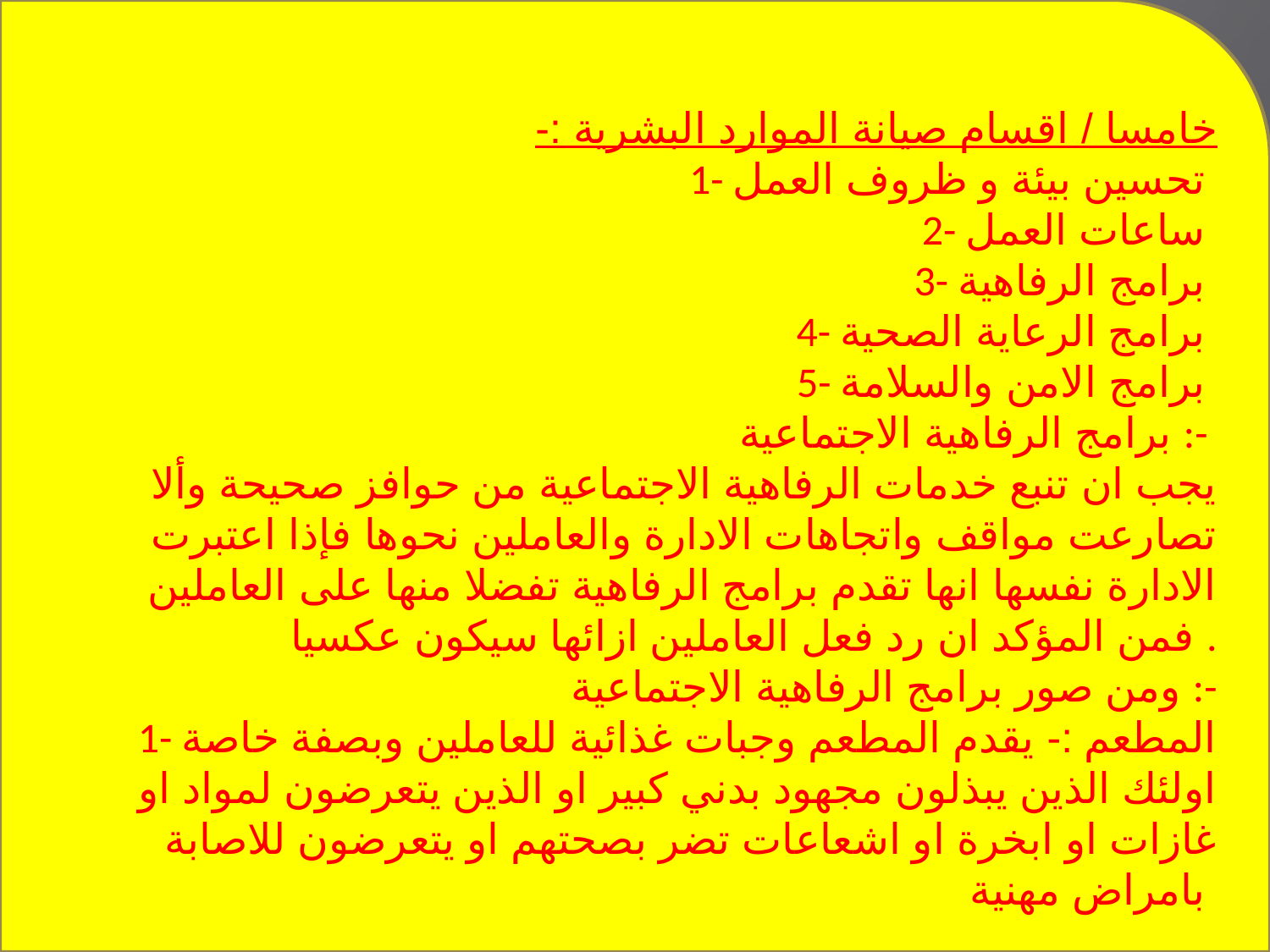

خامسا / اقسام صيانة الموارد البشرية :-
1- تحسين بيئة و ظروف العمل
2- ساعات العمل
3- برامج الرفاهية
4- برامج الرعاية الصحية
5- برامج الامن والسلامة
برامج الرفاهية الاجتماعية :-
يجب ان تنبع خدمات الرفاهية الاجتماعية من حوافز صحيحة وألا تصارعت مواقف واتجاهات الادارة والعاملين نحوها فإذا اعتبرت الادارة نفسها انها تقدم برامج الرفاهية تفضلا منها على العاملين فمن المؤكد ان رد فعل العاملين ازائها سيكون عكسيا .
ومن صور برامج الرفاهية الاجتماعية :-
1- المطعم :- يقدم المطعم وجبات غذائية للعاملين وبصفة خاصة اولئك الذين يبذلون مجهود بدني كبير او الذين يتعرضون لمواد او غازات او ابخرة او اشعاعات تضر بصحتهم او يتعرضون للاصابة بامراض مهنية